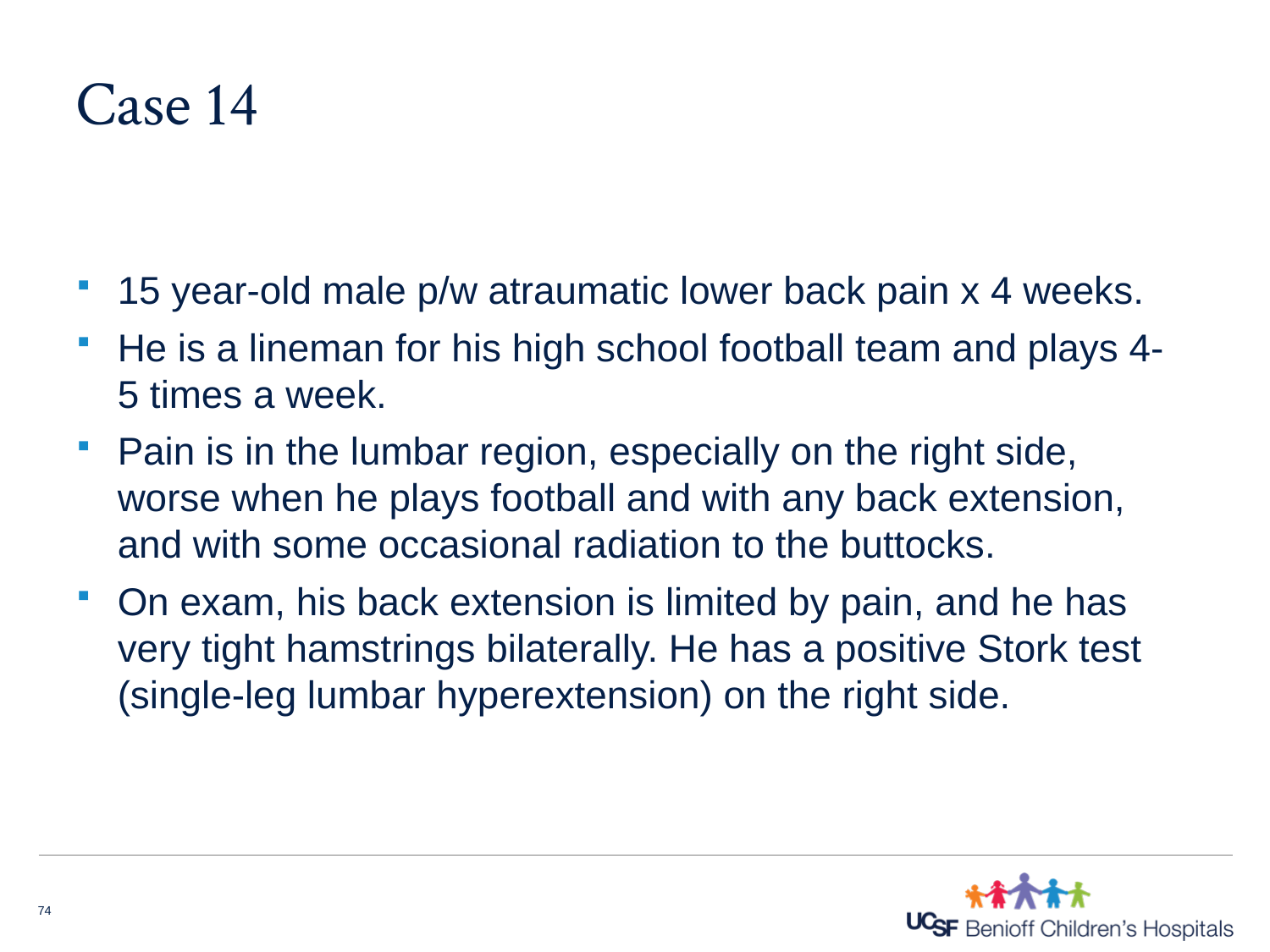

# Case 14
15 year-old male p/w atraumatic lower back pain x 4 weeks.
He is a lineman for his high school football team and plays 4-5 times a week.
Pain is in the lumbar region, especially on the right side, worse when he plays football and with any back extension, and with some occasional radiation to the buttocks.
On exam, his back extension is limited by pain, and he has very tight hamstrings bilaterally. He has a positive Stork test (single-leg lumbar hyperextension) on the right side.
74